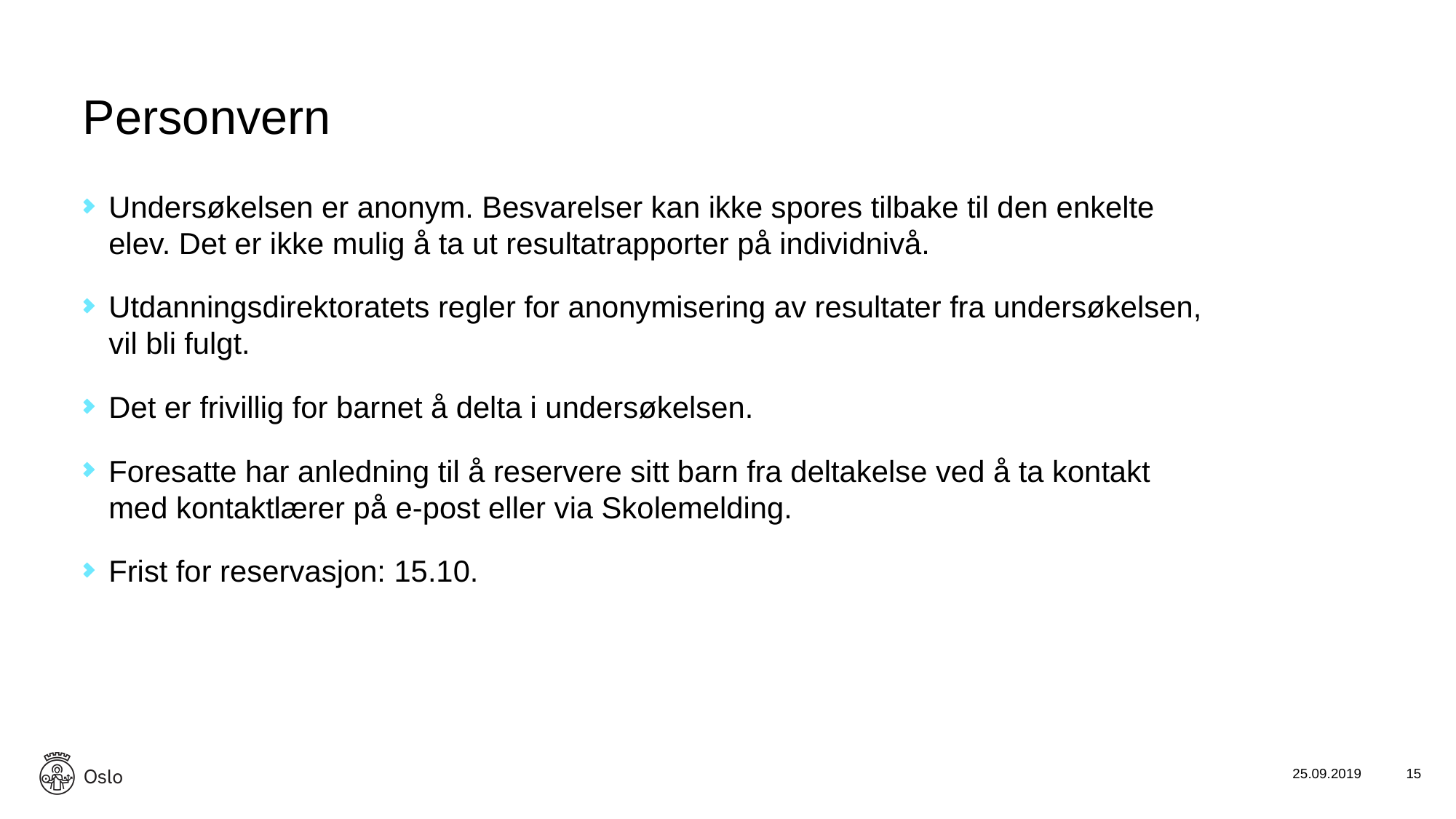

# Personvern
Undersøkelsen er anonym. Besvarelser kan ikke spores tilbake til den enkelte elev. Det er ikke mulig å ta ut resultatrapporter på individnivå.
Utdanningsdirektoratets regler for anonymisering av resultater fra undersøkelsen, vil bli fulgt.
Det er frivillig for barnet å delta i undersøkelsen.
Foresatte har anledning til å reservere sitt barn fra deltakelse ved å ta kontakt med kontaktlærer på e-post eller via Skolemelding.
Frist for reservasjon: 15.10.

25.09.2019
15